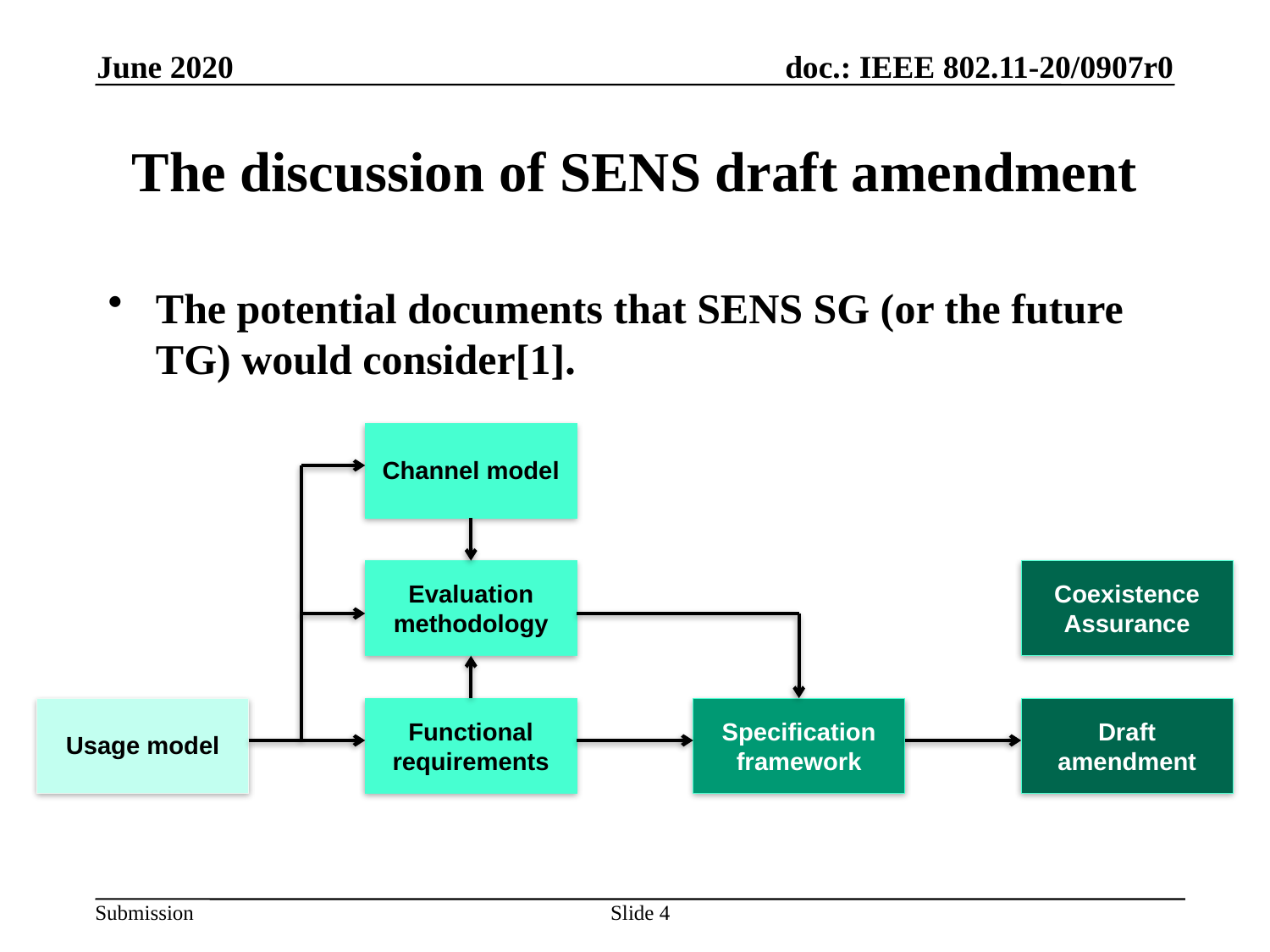

June 2020
# The discussion of SENS draft amendment
The potential documents that SENS SG (or the future TG) would consider[1].

Channel model
Evaluation methodology

Usage model
Functional requirements
Specification framework
Draft amendment
Coexistence Assurance
Slide 4